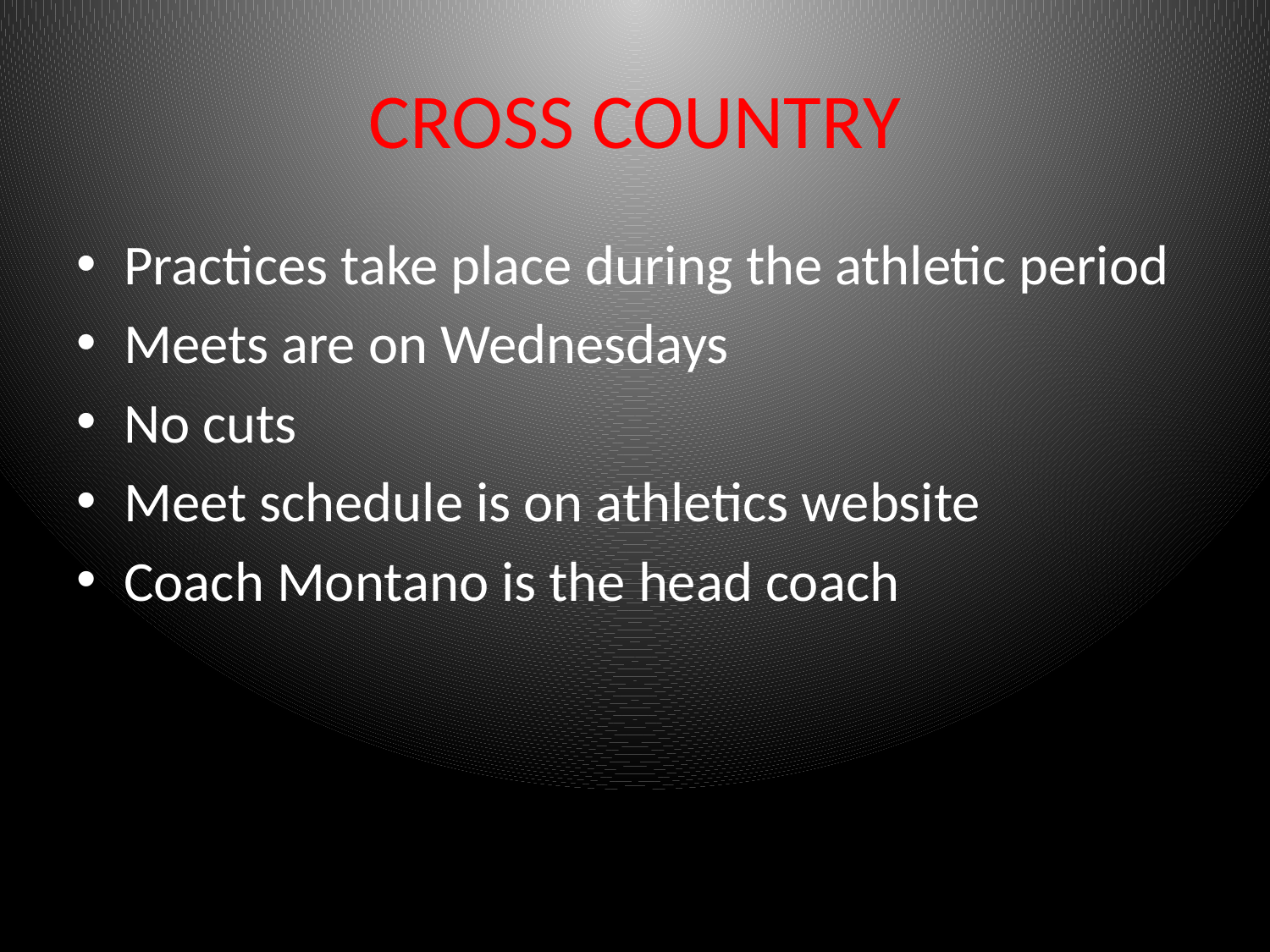

# CROSS COUNTRY
Practices take place during the athletic period
Meets are on Wednesdays
No cuts
Meet schedule is on athletics website
Coach Montano is the head coach